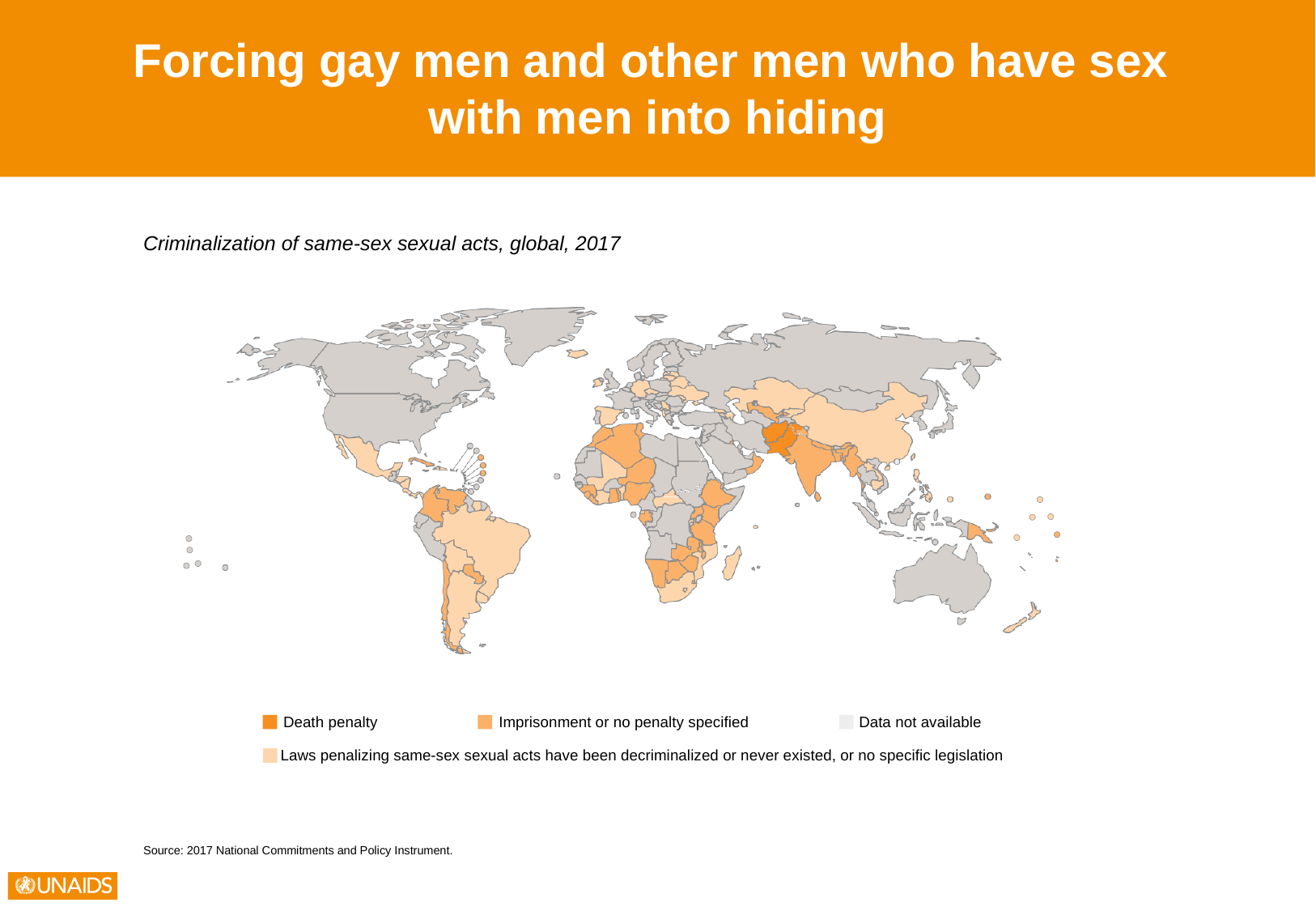

Forcing gay men and other men who have sex
with men into hiding
Criminalization of same-sex sexual acts, global, 2017

Death penalty

Imprisonment or no penalty specified

Data not available

Laws penalizing same-sex sexual acts have been decriminalized or never existed, or no specific legislation

Source: 2017 National Commitments and Policy Instrument.